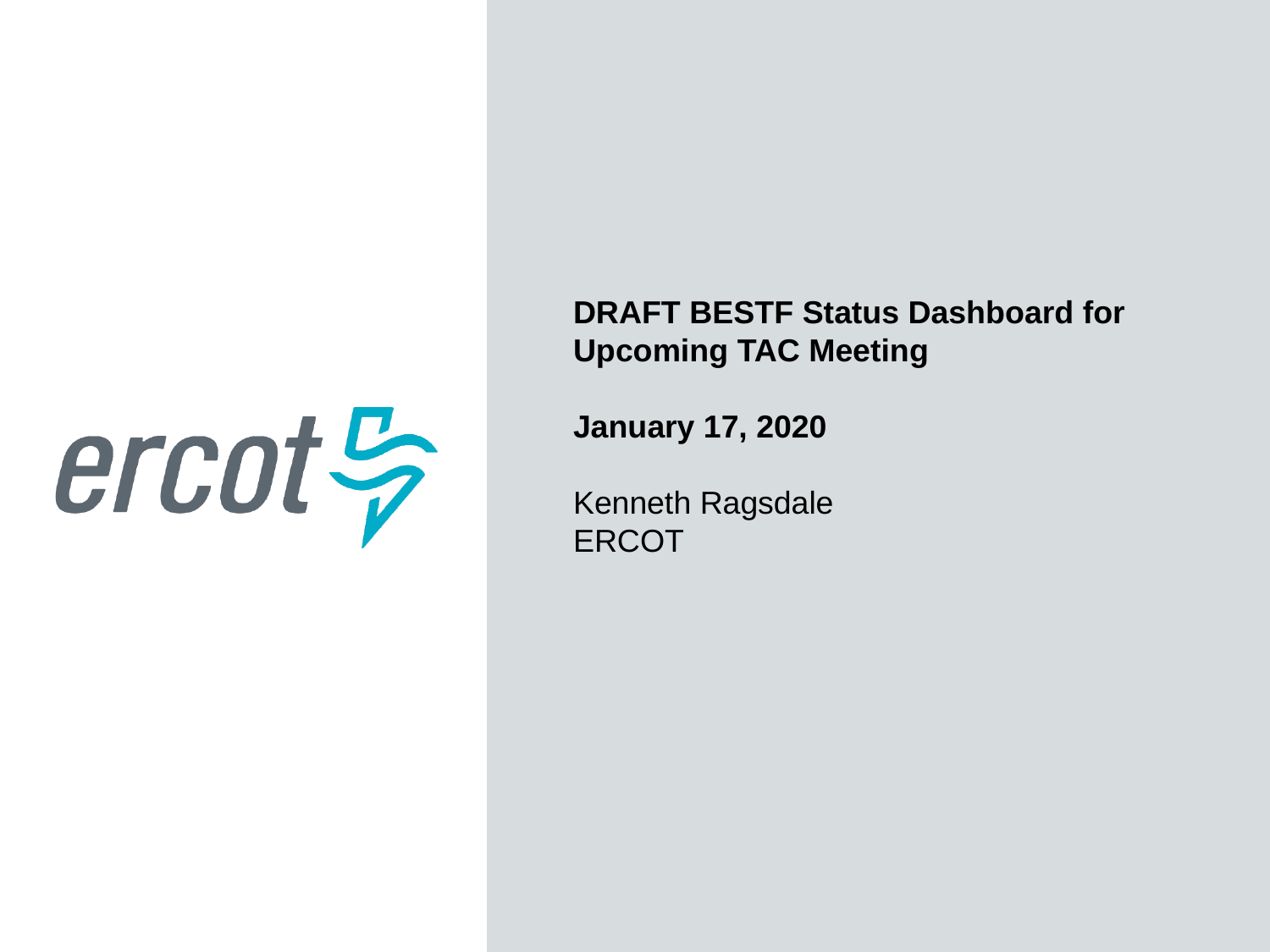

DRAFT BESTF Status Dashboard for Upcoming TAC Meeting

January 17, 2020

Kenneth Ragsdale
ERCOT